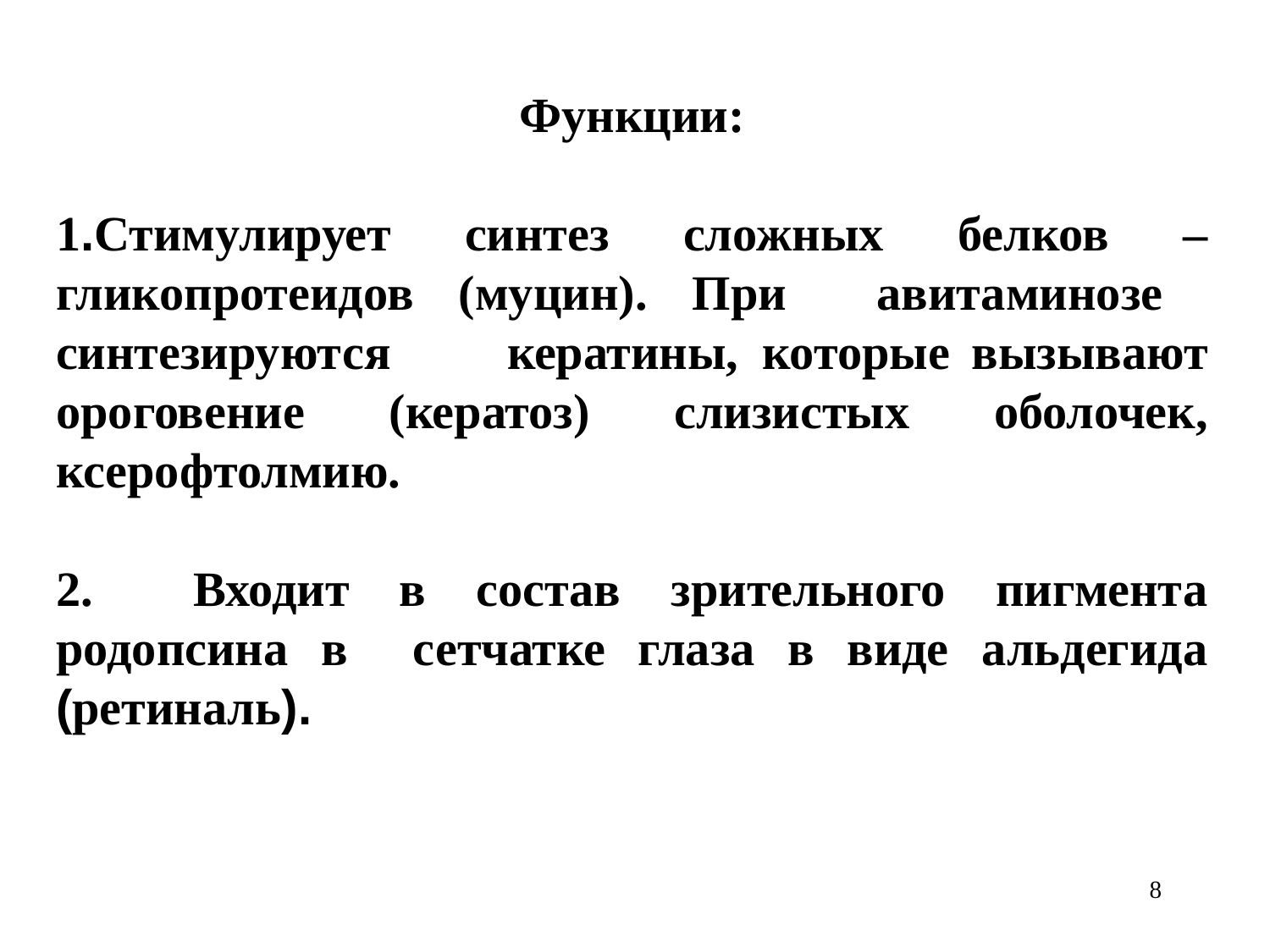

Функции:

1.Стимулирует синтез сложных белков – гликопротеидов (муцин). При  авитаминозе  синтезируются     кератины, которые вызывают ороговение (кератоз) слизистых оболочек, ксерофтолмию.

2.  Входит в состав зрительного пигмента родопсина в  сетчатке глаза в виде альдегида (ретиналь).

8